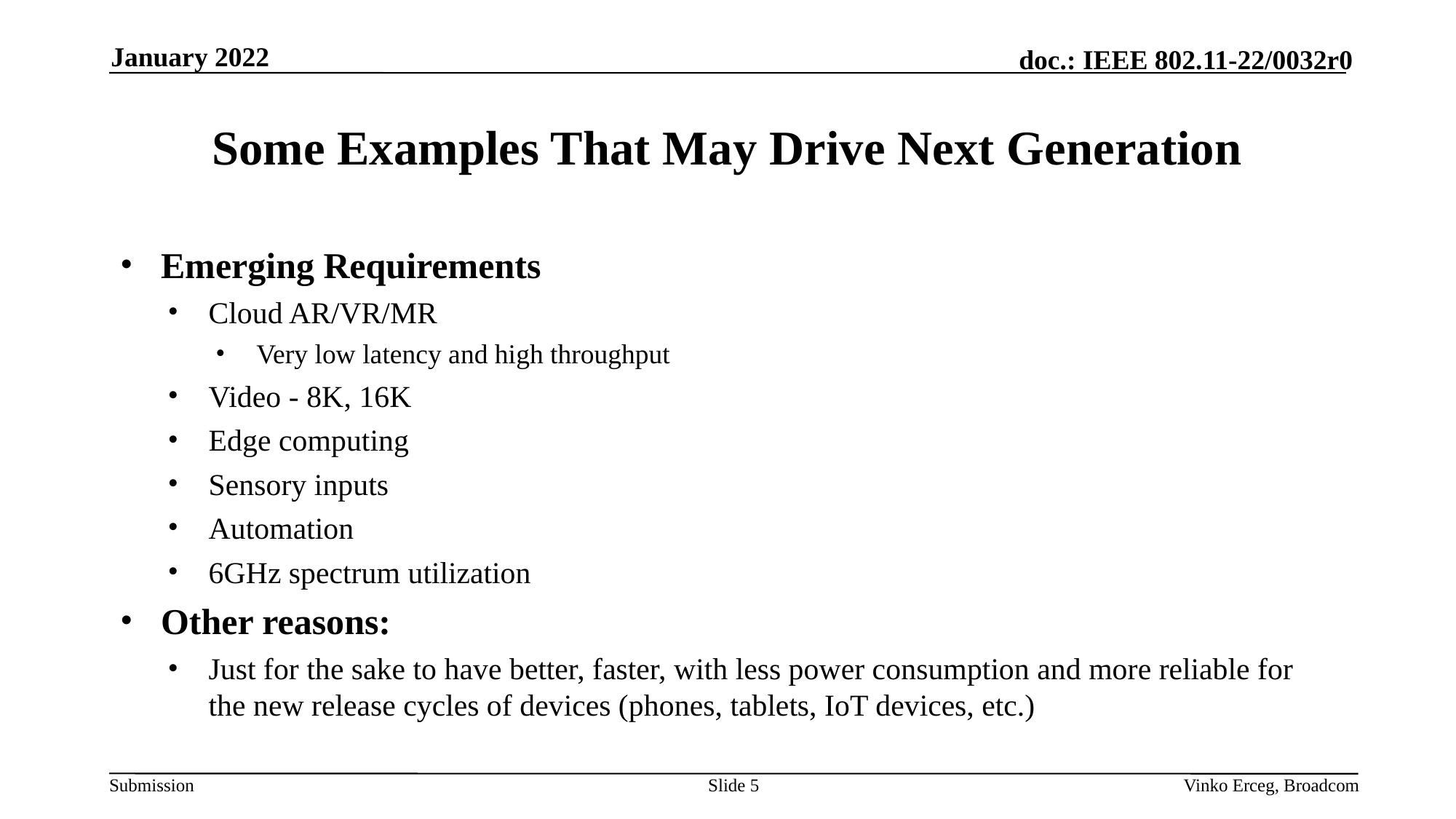

January 2022
# Some Examples That May Drive Next Generation
Emerging Requirements
Cloud AR/VR/MR
Very low latency and high throughput
Video - 8K, 16K
Edge computing
Sensory inputs
Automation
6GHz spectrum utilization
Other reasons:
Just for the sake to have better, faster, with less power consumption and more reliable for the new release cycles of devices (phones, tablets, IoT devices, etc.)
Slide 5
Vinko Erceg, Broadcom